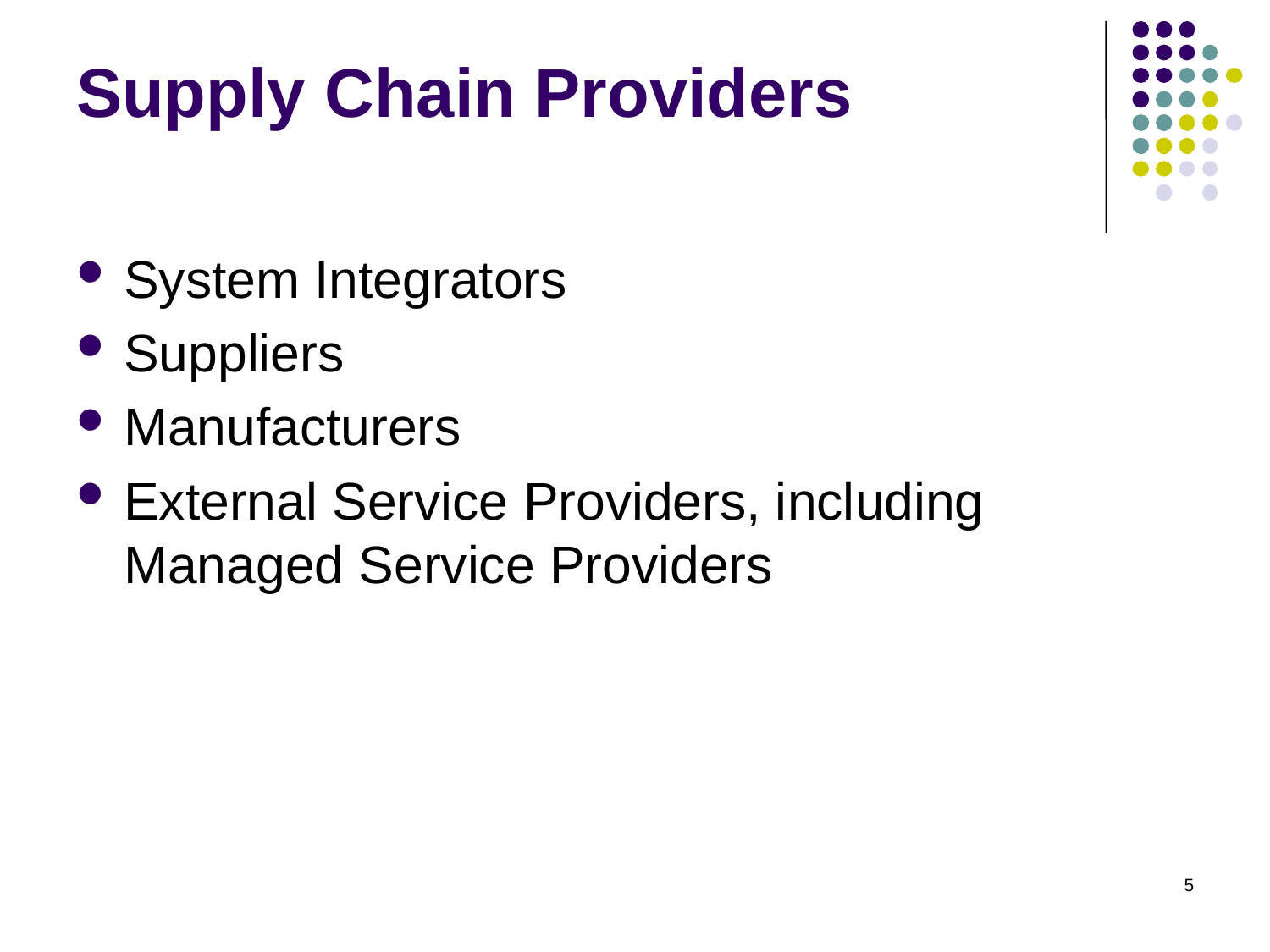

# Supply Chain Providers
System Integrators
Suppliers
Manufacturers
External Service Providers, including Managed Service Providers
5